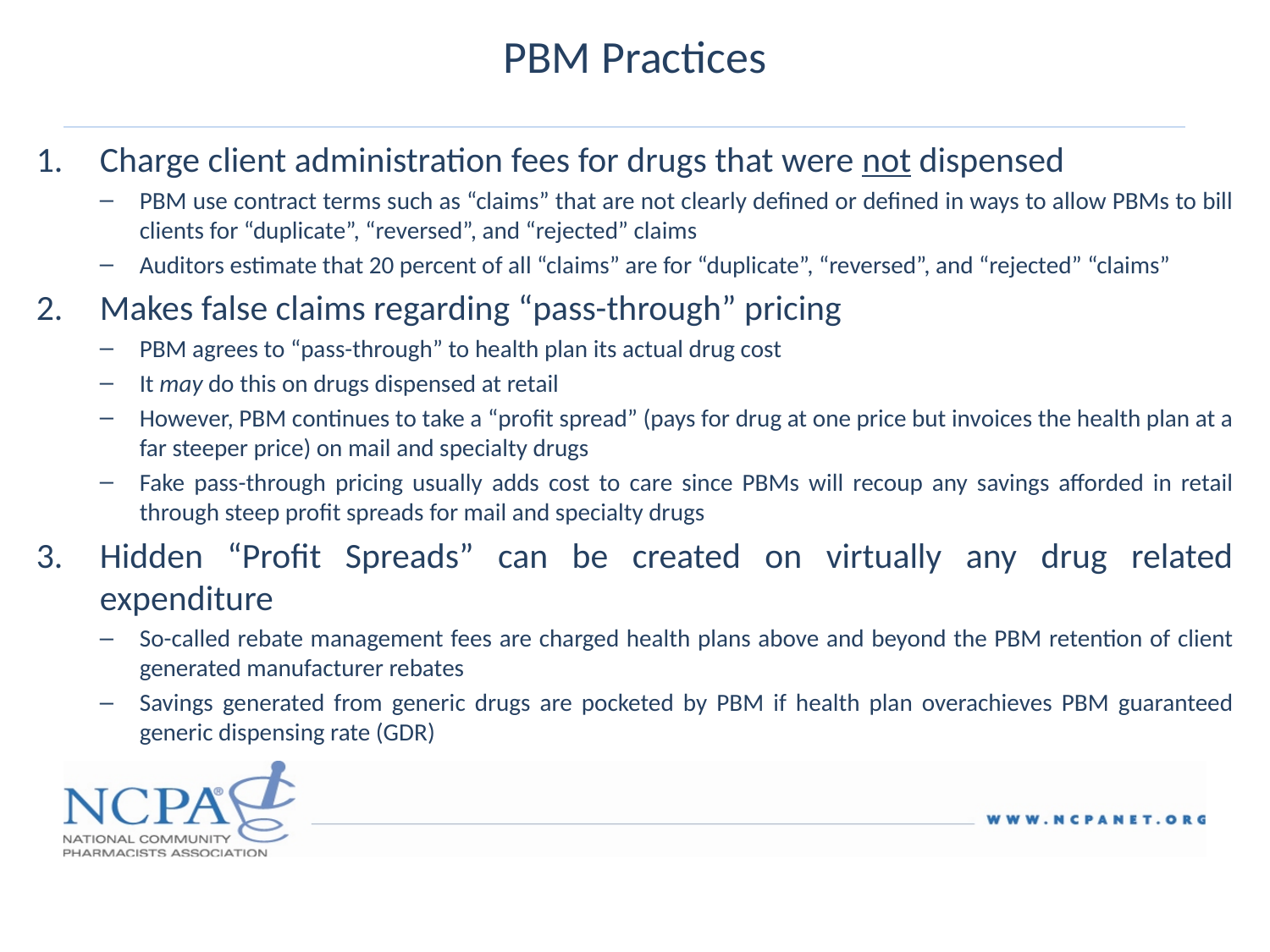

# PBM Practices
Charge client administration fees for drugs that were not dispensed
PBM use contract terms such as “claims” that are not clearly defined or defined in ways to allow PBMs to bill clients for “duplicate”, “reversed”, and “rejected” claims
Auditors estimate that 20 percent of all “claims” are for “duplicate”, “reversed”, and “rejected” “claims”
Makes false claims regarding “pass-through” pricing
PBM agrees to “pass-through” to health plan its actual drug cost
It may do this on drugs dispensed at retail
However, PBM continues to take a “profit spread” (pays for drug at one price but invoices the health plan at a far steeper price) on mail and specialty drugs
Fake pass-through pricing usually adds cost to care since PBMs will recoup any savings afforded in retail through steep profit spreads for mail and specialty drugs
Hidden “Profit Spreads” can be created on virtually any drug related expenditure
So-called rebate management fees are charged health plans above and beyond the PBM retention of client generated manufacturer rebates
Savings generated from generic drugs are pocketed by PBM if health plan overachieves PBM guaranteed generic dispensing rate (GDR)